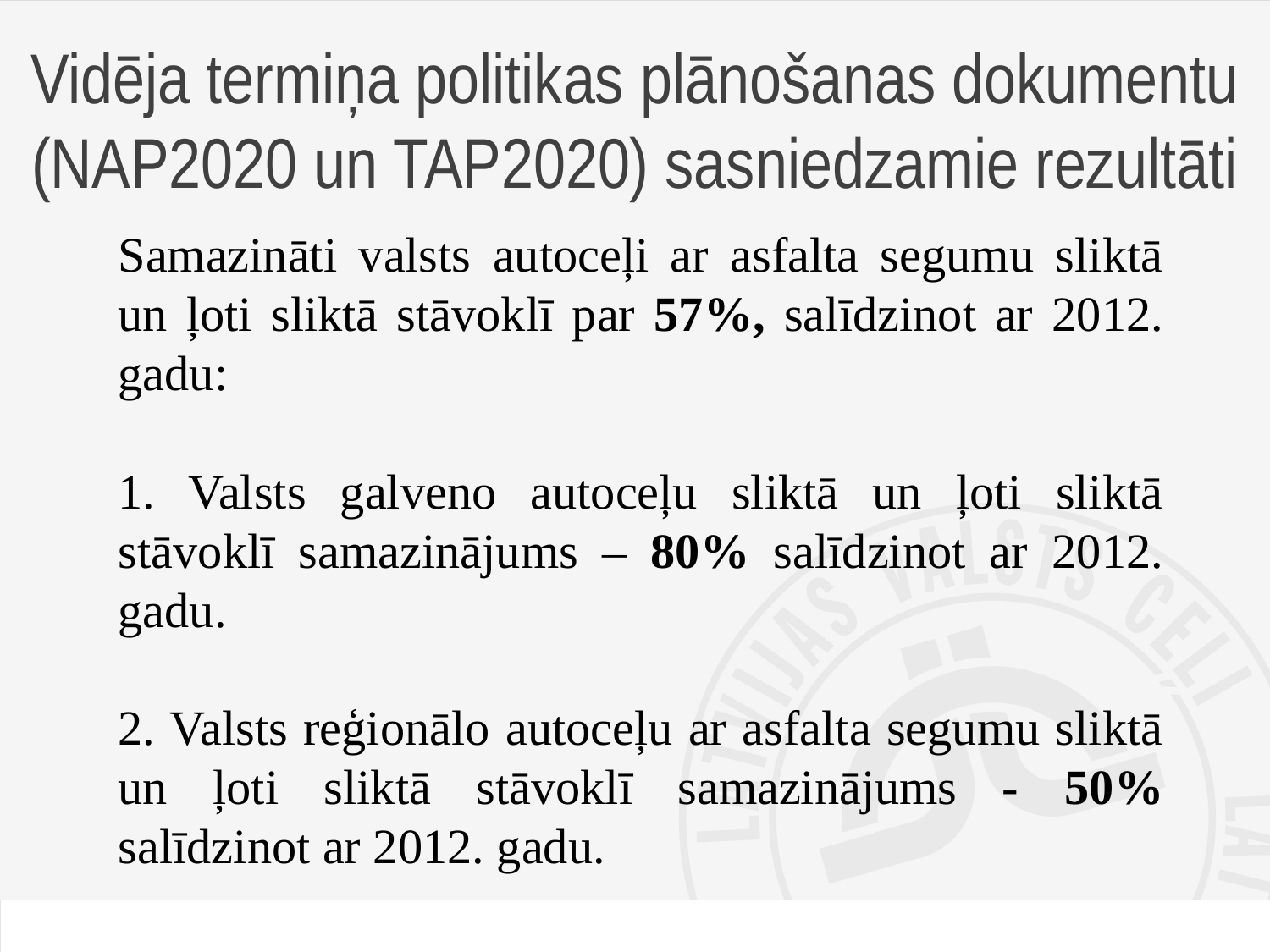

# Vidēja termiņa politikas plānošanas dokumentu (NAP2020 un TAP2020) sasniedzamie rezultāti
Samazināti valsts autoceļi ar asfalta segumu sliktā un ļoti sliktā stāvoklī par 57%, salīdzinot ar 2012. gadu:

1. Valsts galveno autoceļu sliktā un ļoti sliktā stāvoklī samazinājums – 80% salīdzinot ar 2012. gadu.

2. Valsts reģionālo autoceļu ar asfalta segumu sliktā un ļoti sliktā stāvoklī samazinājums - 50% salīdzinot ar 2012. gadu.